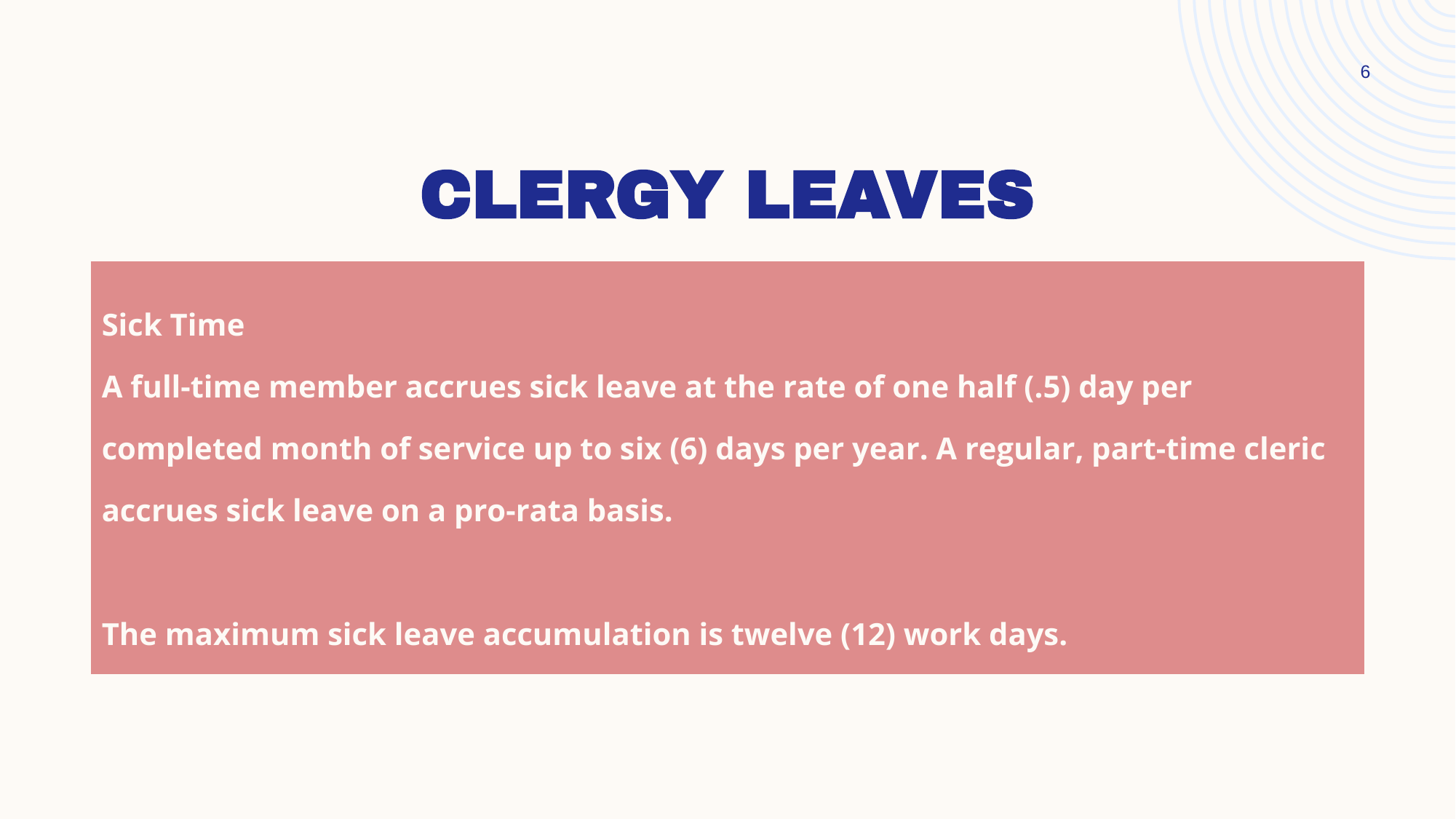

6
# Clergy leaves
| Sick Time A full-time member accrues sick leave at the rate of one half (.5) day per completed month of service up to six (6) days per year. A regular, part-time cleric accrues sick leave on a pro-rata basis. The maximum sick leave accumulation is twelve (12) work days. |
| --- |